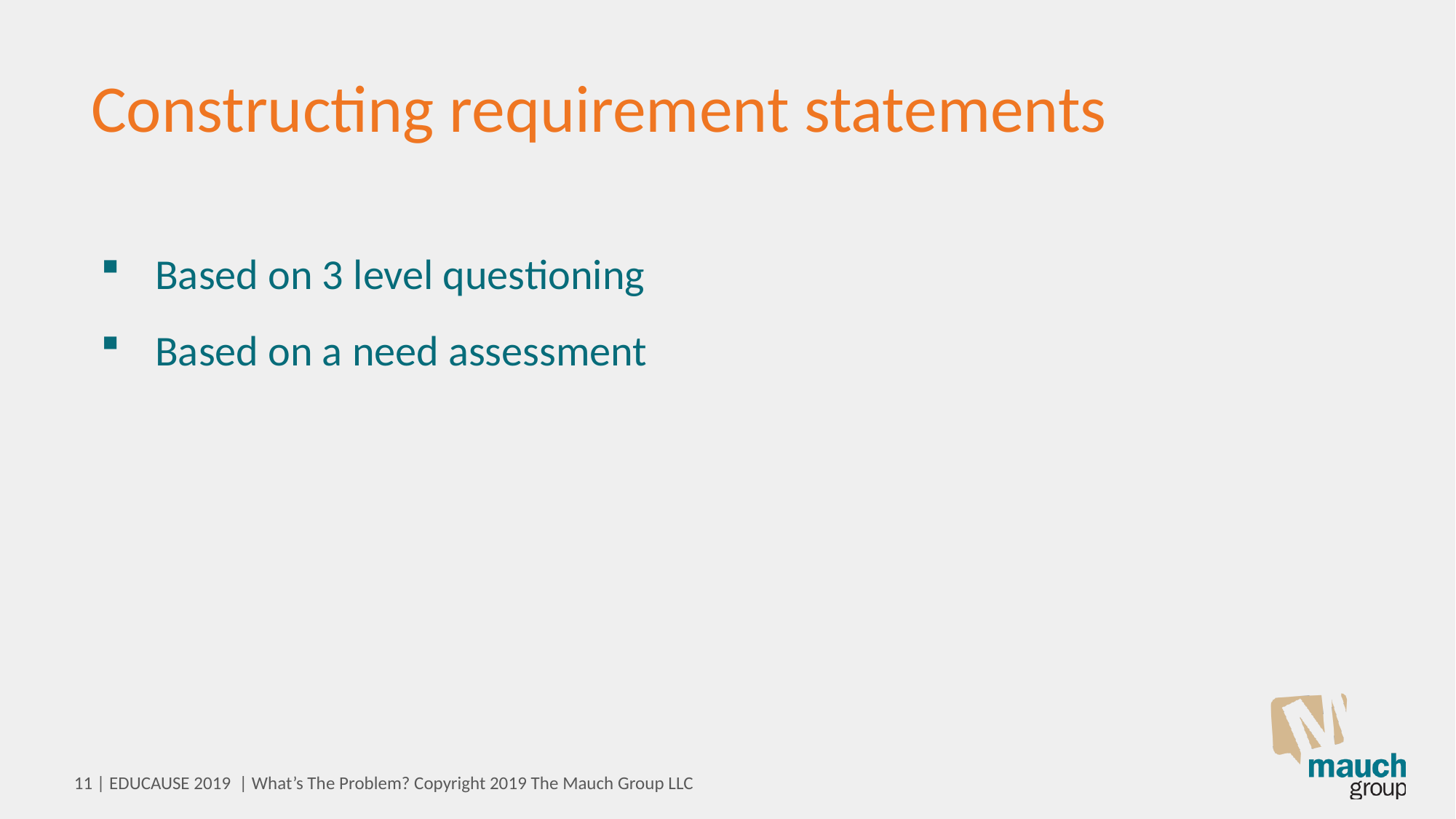

Constructing requirement statements
Based on 3 level questioning
Based on a need assessment